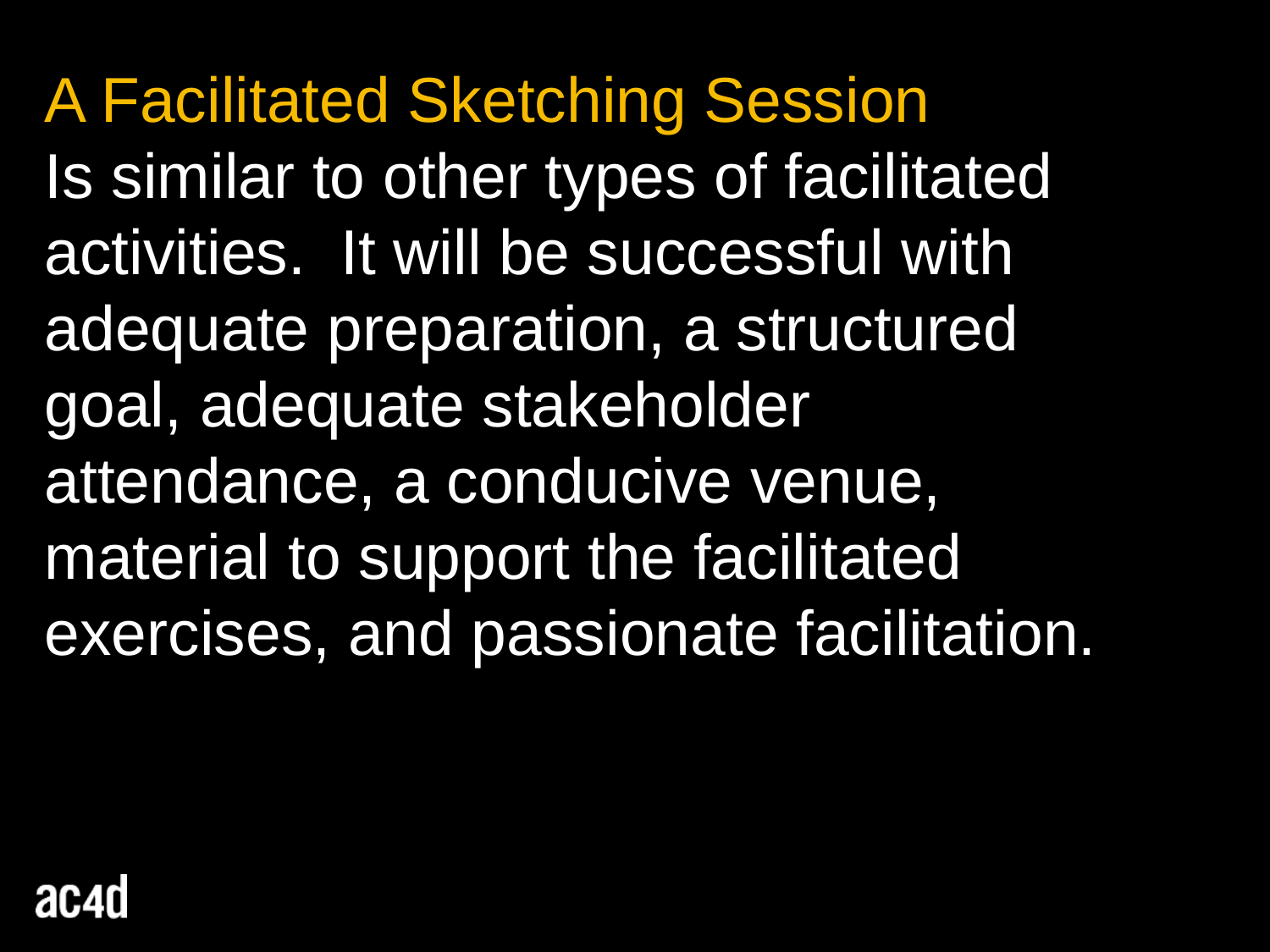

A Facilitated Sketching Session
Is similar to other types of facilitated activities.  It will be successful with adequate preparation, a structured goal, adequate stakeholder attendance, a conducive venue, material to support the facilitated exercises, and passionate facilitation.